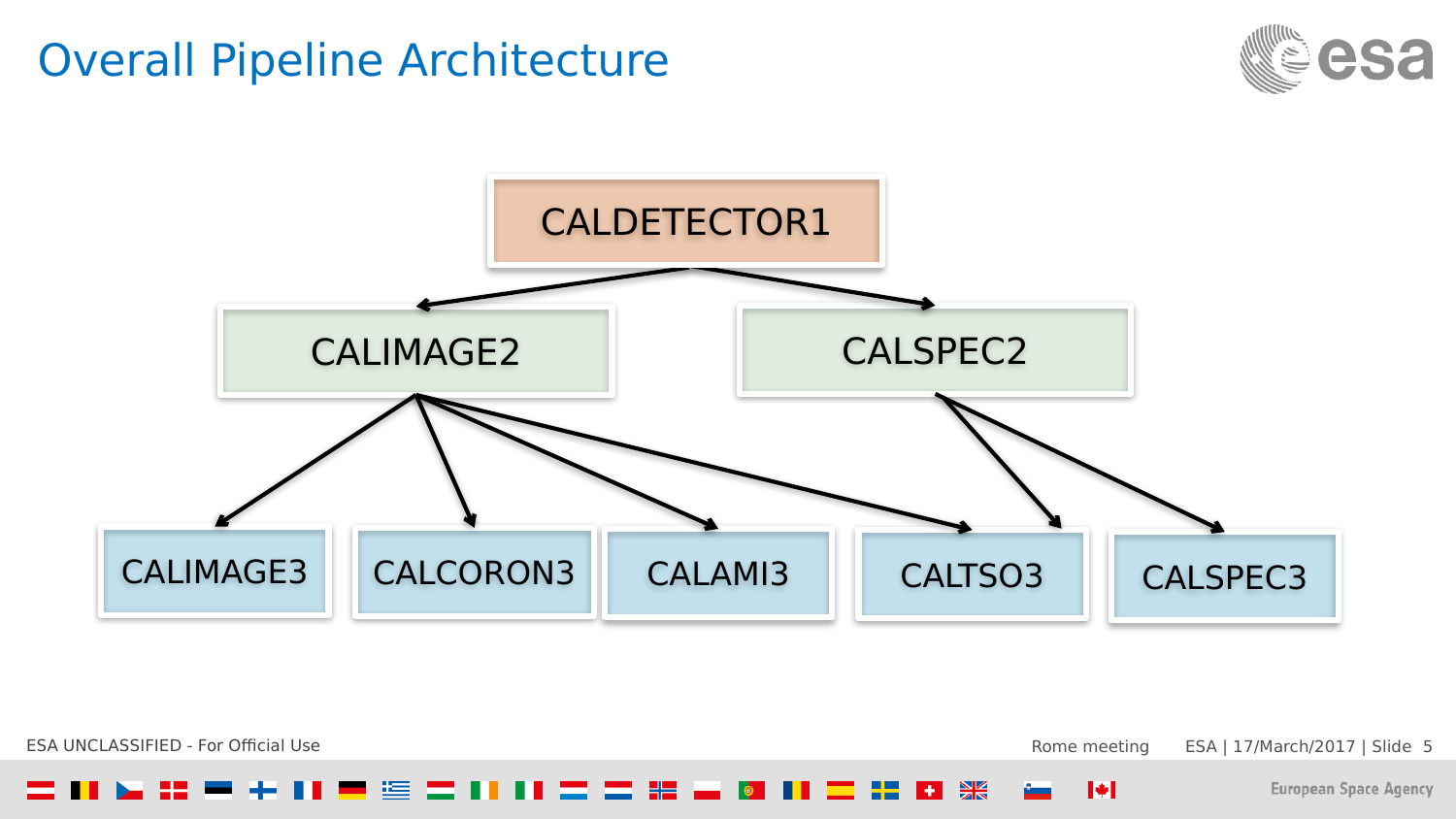

# Overall Pipeline Architecture
CALDETECTOR1
CALSPEC2
CALIMAGE2
CALIMAGE3
CALCORON3
CALAMI3
CALTSO3
CALSPEC3